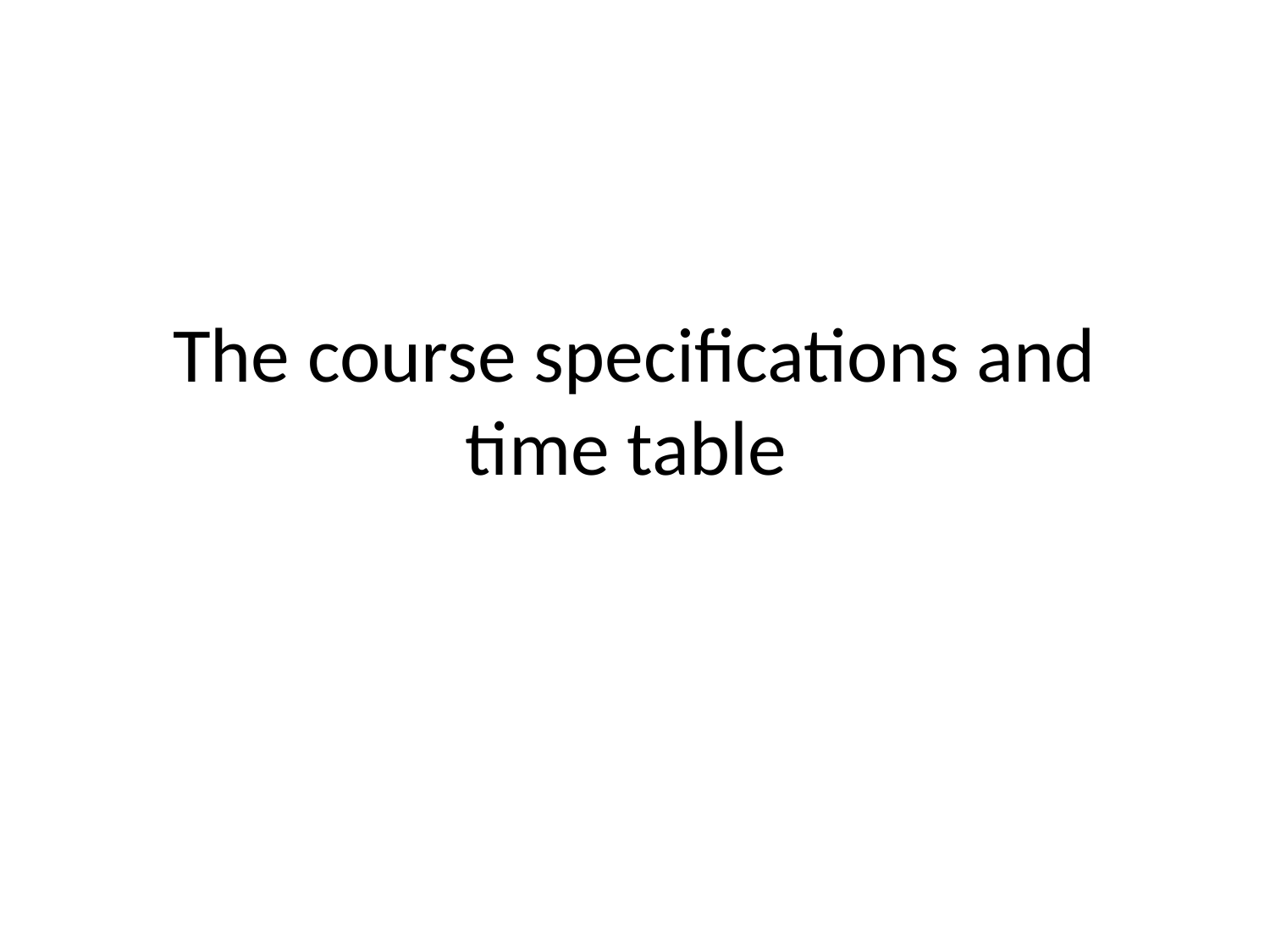

# The course specifications and time table